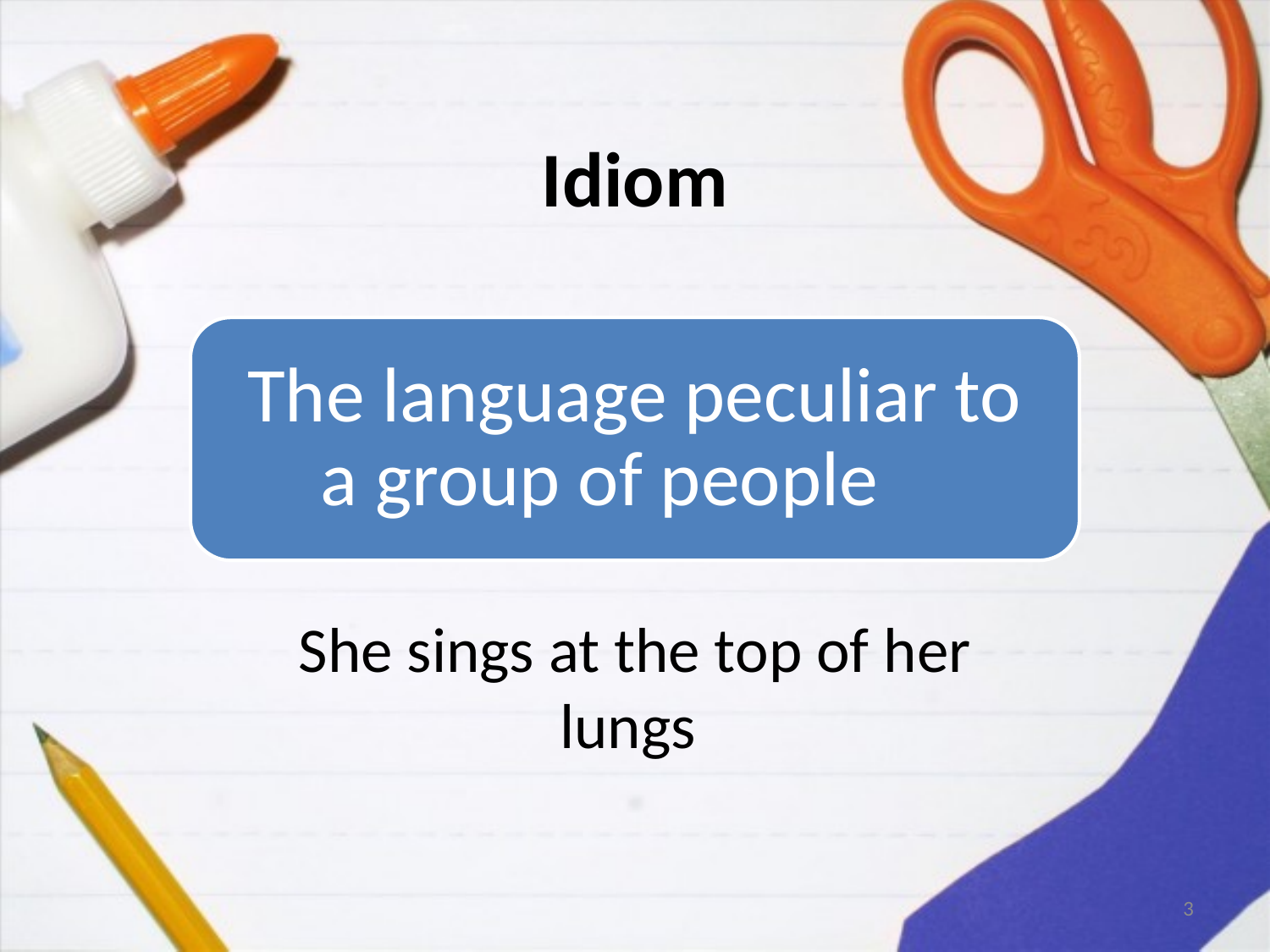

# Idiom
The language peculiar to a group of people
She sings at the top of her lungs
3